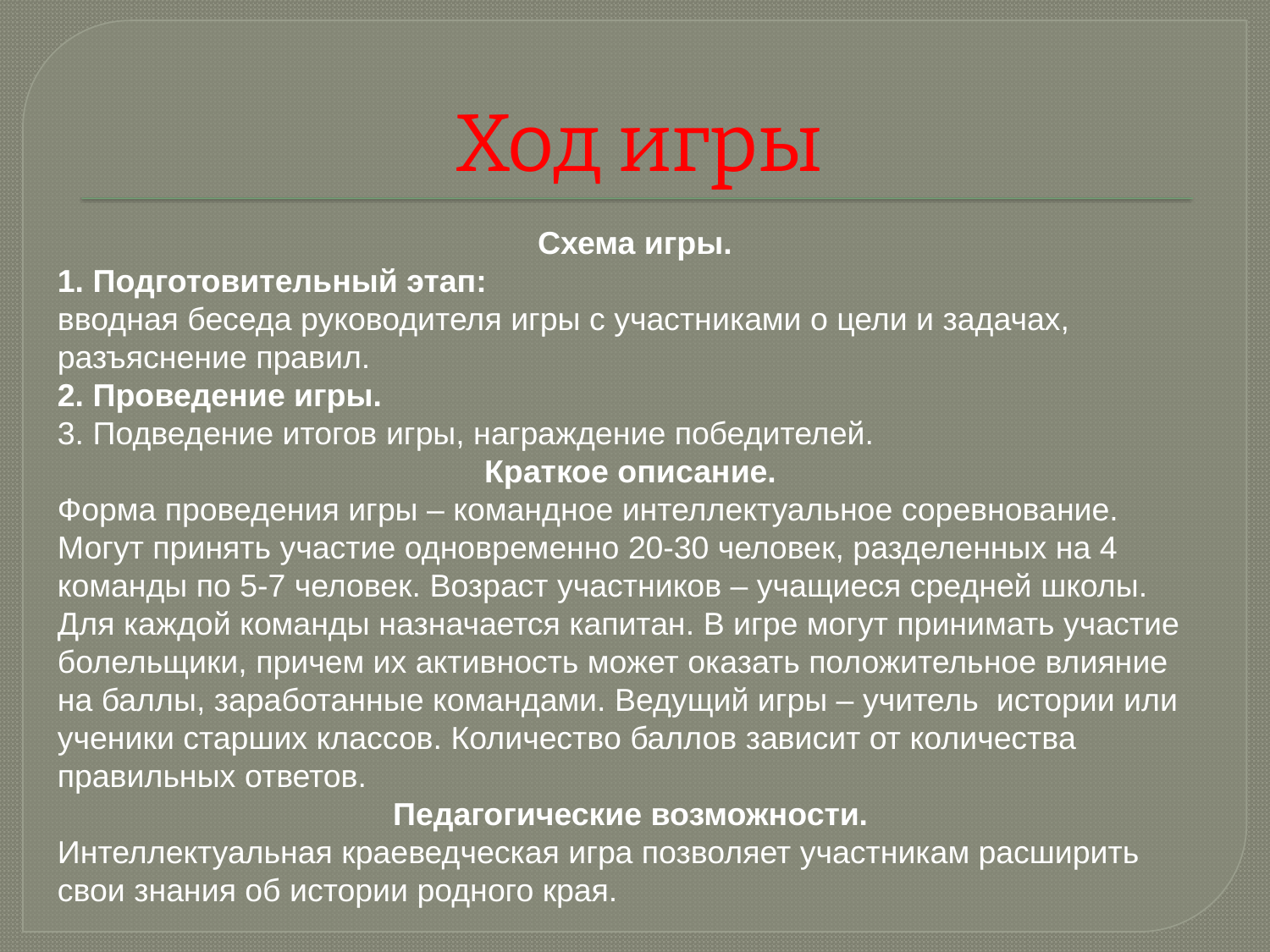

# Ход игры
Схема игры.
1. Подготовительный этап:
вводная беседа руководителя игры с участниками о цели и задачах, разъяснение правил.
2. Проведение игры.
3. Подведение итогов игры, награждение победителей.
Краткое описание.
Форма проведения игры – командное интеллектуальное соревнование. Могут принять участие одновременно 20-30 человек, разделенных на 4 команды по 5-7 человек. Возраст участников – учащиеся средней школы. Для каждой команды назначается капитан. В игре могут принимать участие болельщики, причем их активность может оказать положительное влияние на баллы, заработанные командами. Ведущий игры – учитель  истории или  ученики старших классов. Количество баллов зависит от количества правильных ответов.
Педагогические возможности.
Интеллектуальная краеведческая игра позволяет участникам расширить свои знания об истории родного края.